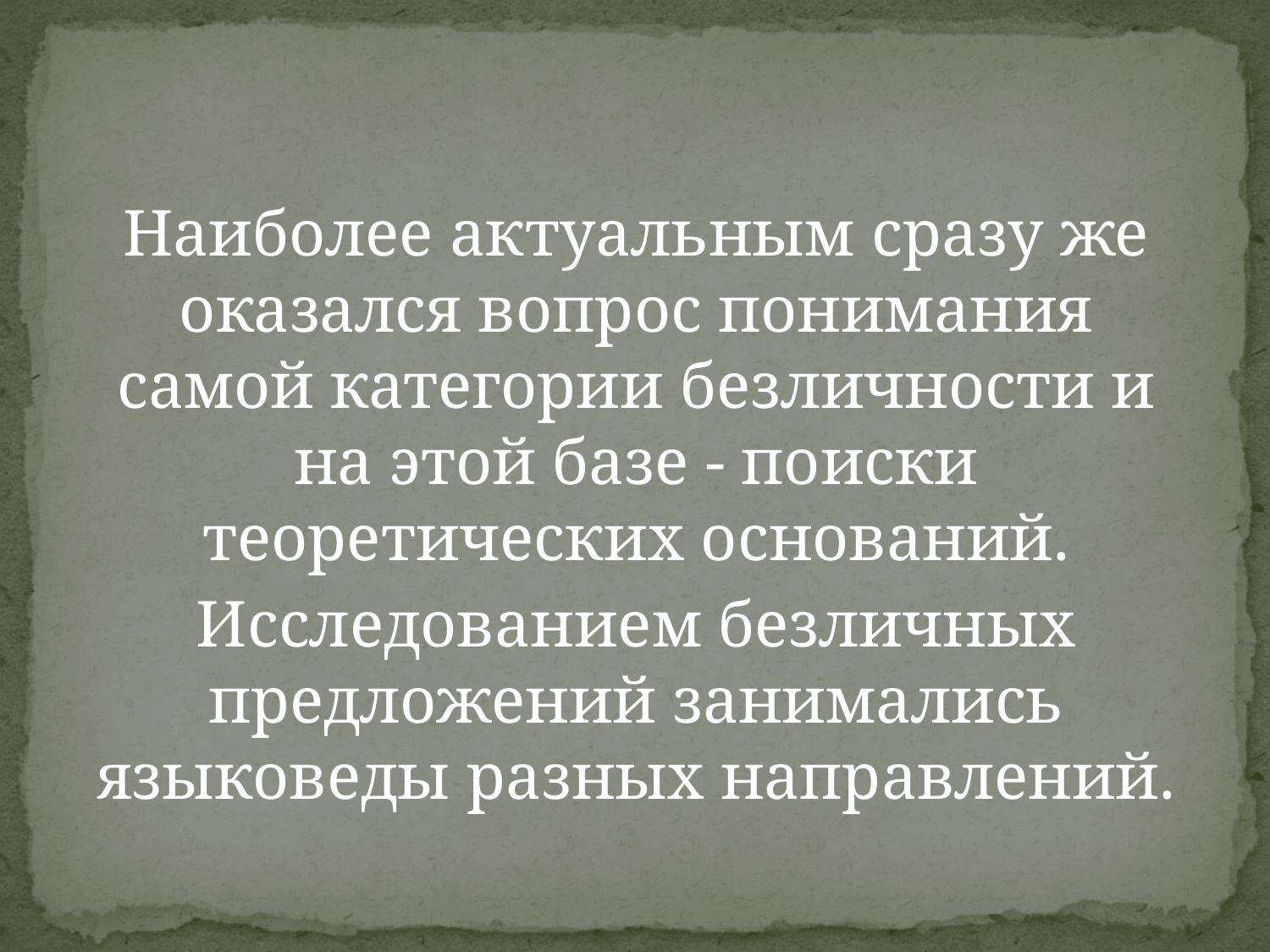

Наиболее актуальным сразу же оказался вопрос понимания самой категории безличности и на этой базе - поиски теоретических оснований.
Исследованием безличных предложений занимались языковеды разных направлений.